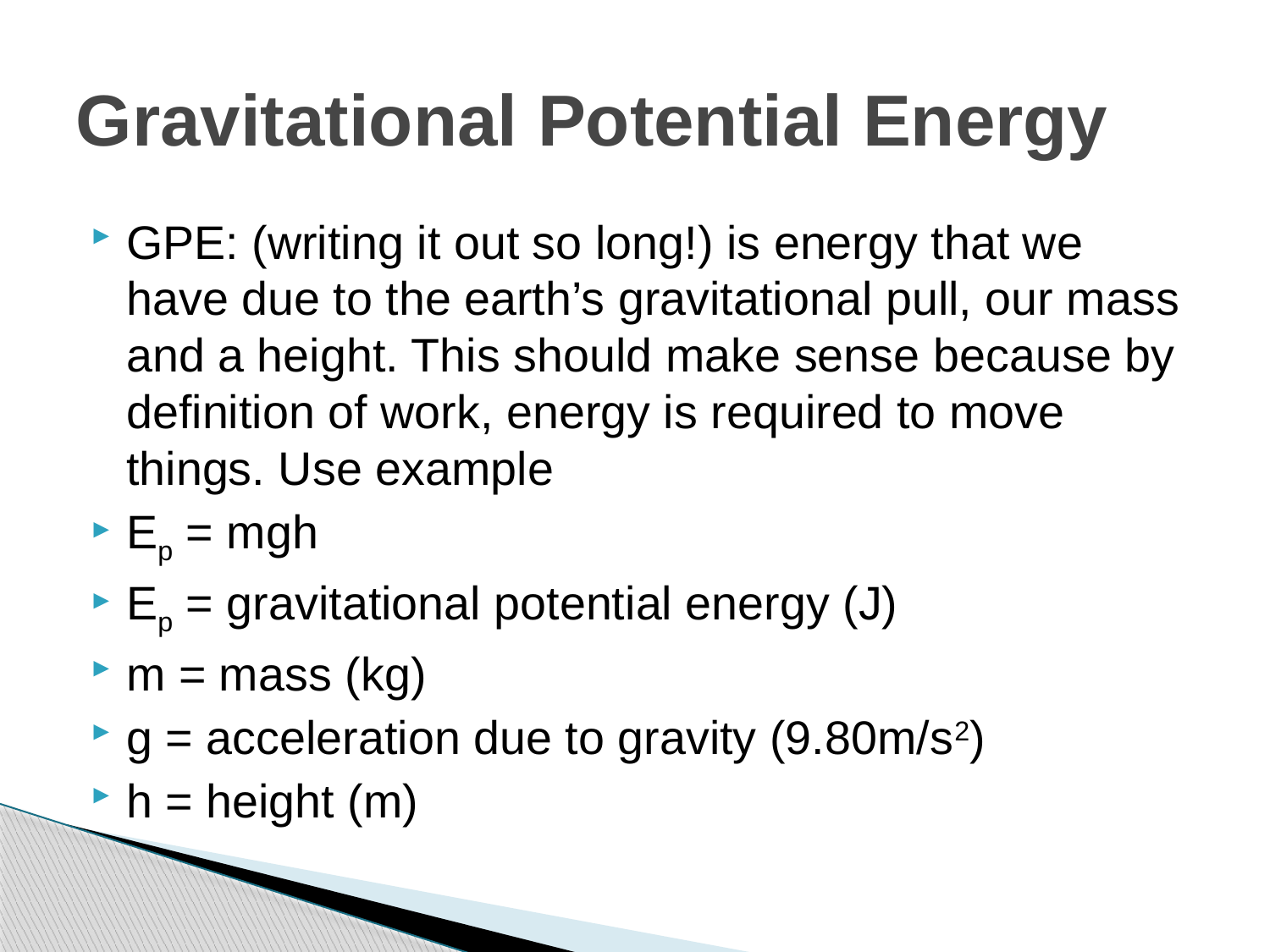

# Gravitational Potential Energy
GPE: (writing it out so long!) is energy that we have due to the earth’s gravitational pull, our mass and a height. This should make sense because by definition of work, energy is required to move things. Use example
Ep = mgh
Ep = gravitational potential energy (J)
m = mass (kg)
g = acceleration due to gravity (9.80m/s2)
h = height (m)